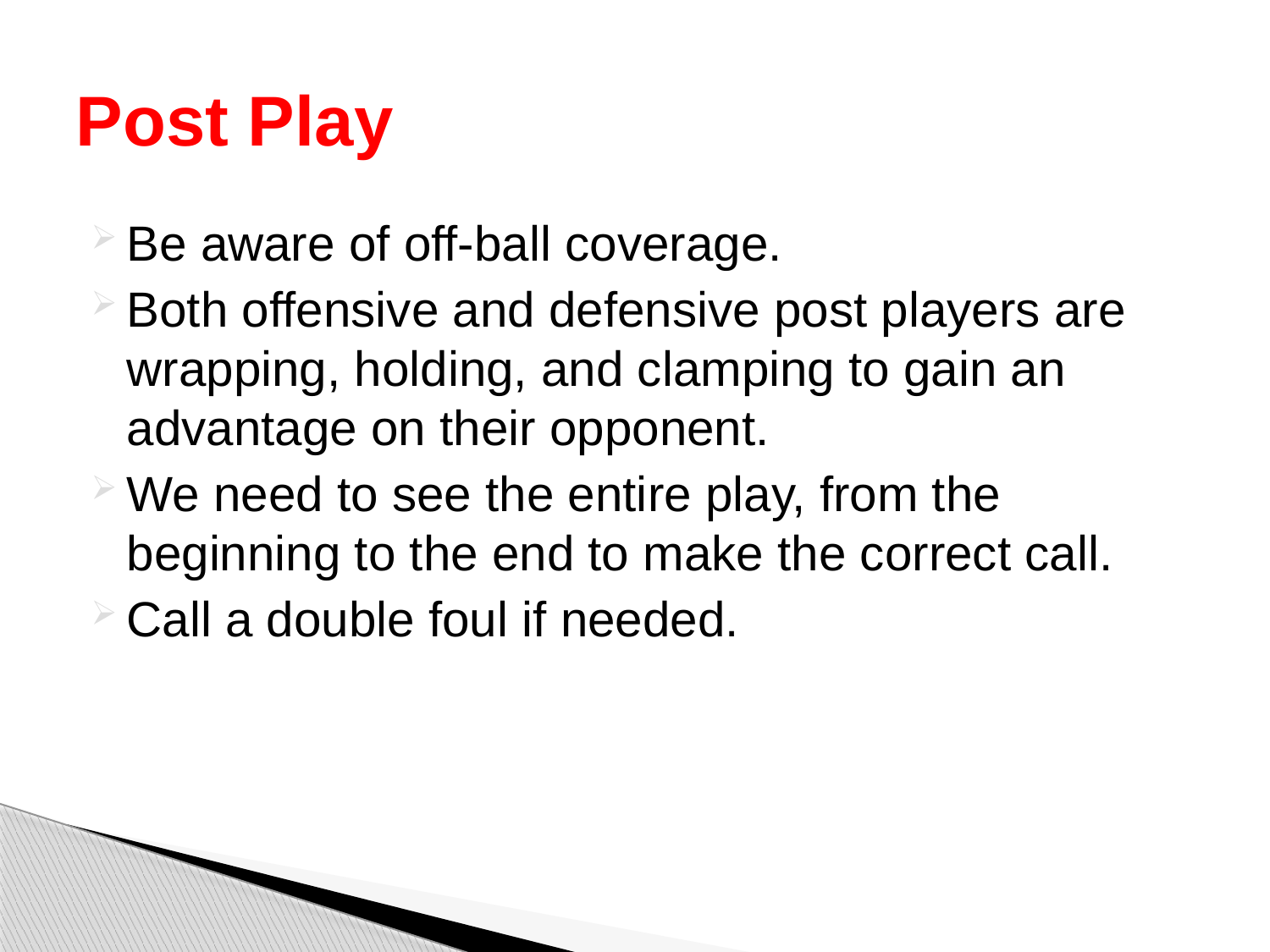

# Post Play
Be aware of off-ball coverage.
Both offensive and defensive post players are wrapping, holding, and clamping to gain an advantage on their opponent.
We need to see the entire play, from the beginning to the end to make the correct call.
Call a double foul if needed.